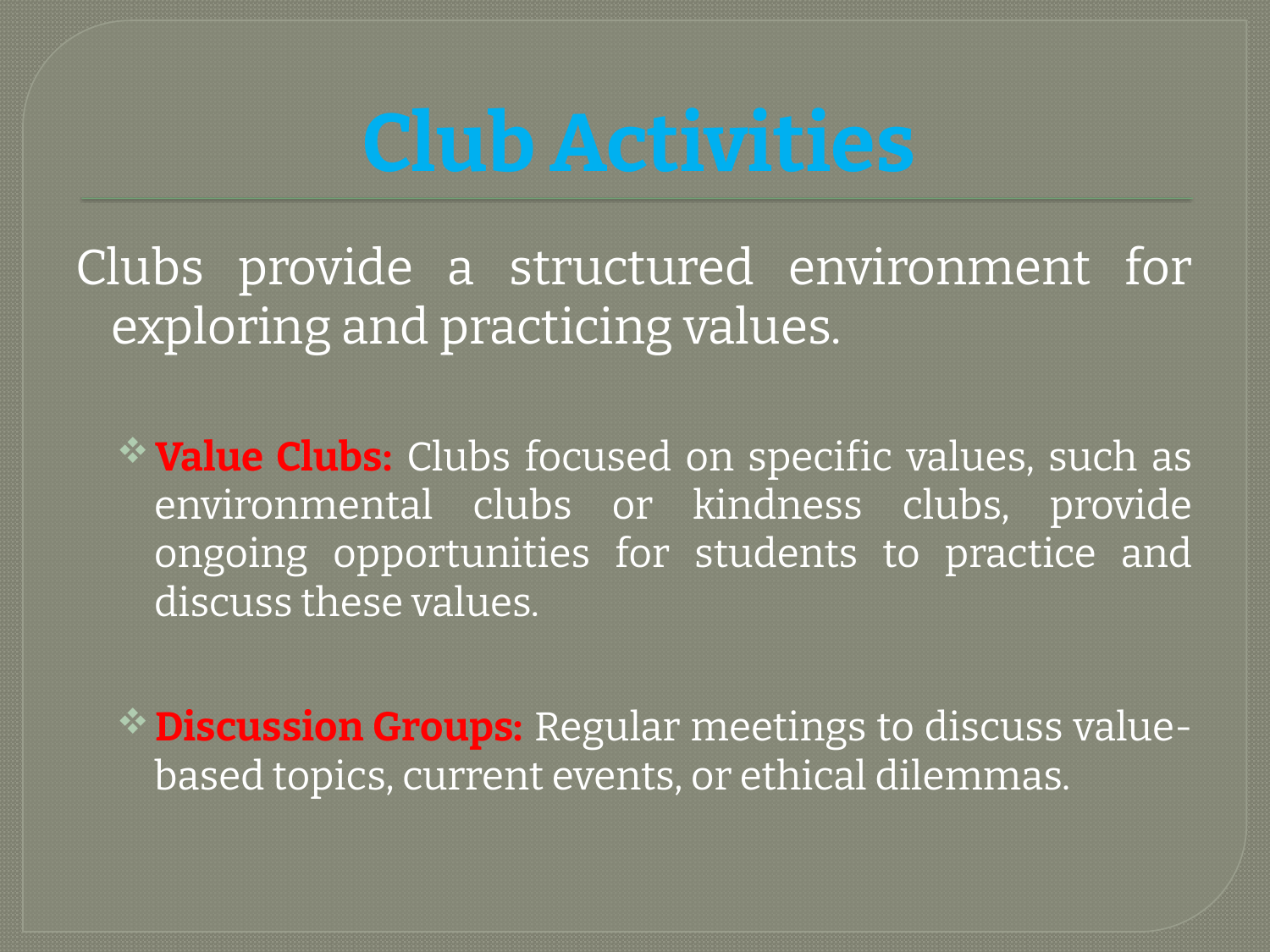

# Club Activities
Clubs provide a structured environment for exploring and practicing values.

Value Clubs: Clubs focused on specific values, such as environmental clubs or kindness clubs, provide ongoing opportunities for students to practice and discuss these values.

Discussion Groups: Regular meetings to discuss value-based topics, current events, or ethical dilemmas.